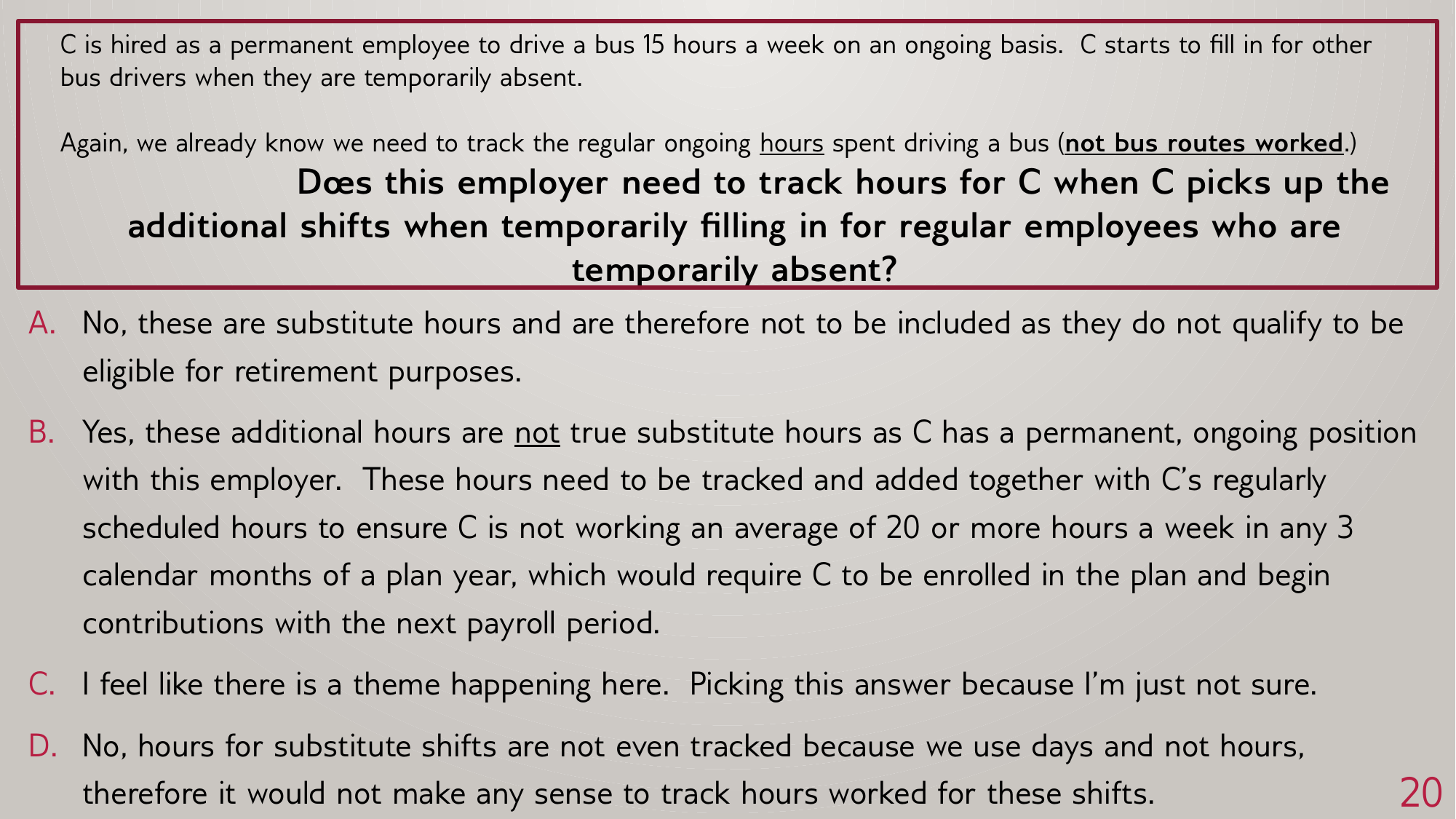

C is hired as a permanent employee to drive a bus 15 hours a week on an ongoing basis.  C starts to fill in for other bus drivers when they are temporarily absent.

Again, we already know we need to track the regular ongoing hours spent driving a bus (not bus routes worked.)
		Does this employer need to track hours for C when C picks up the additional shifts when temporarily filling in for regular employees who are temporarily absent?
#
No, these are substitute hours and are therefore not to be included as they do not qualify to be eligible for retirement purposes.
Yes, these additional hours are not true substitute hours as C has a permanent, ongoing position with this employer.  These hours need to be tracked and added together with C’s regularly scheduled hours to ensure C is not working an average of 20 or more hours a week in any 3 calendar months of a plan year, which would require C to be enrolled in the plan and begin contributions with the next payroll period.
I feel like there is a theme happening here.  Picking this answer because I’m just not sure.
No, hours for substitute shifts are not even tracked because we use days and not hours, therefore it would not make any sense to track hours worked for these shifts.

20